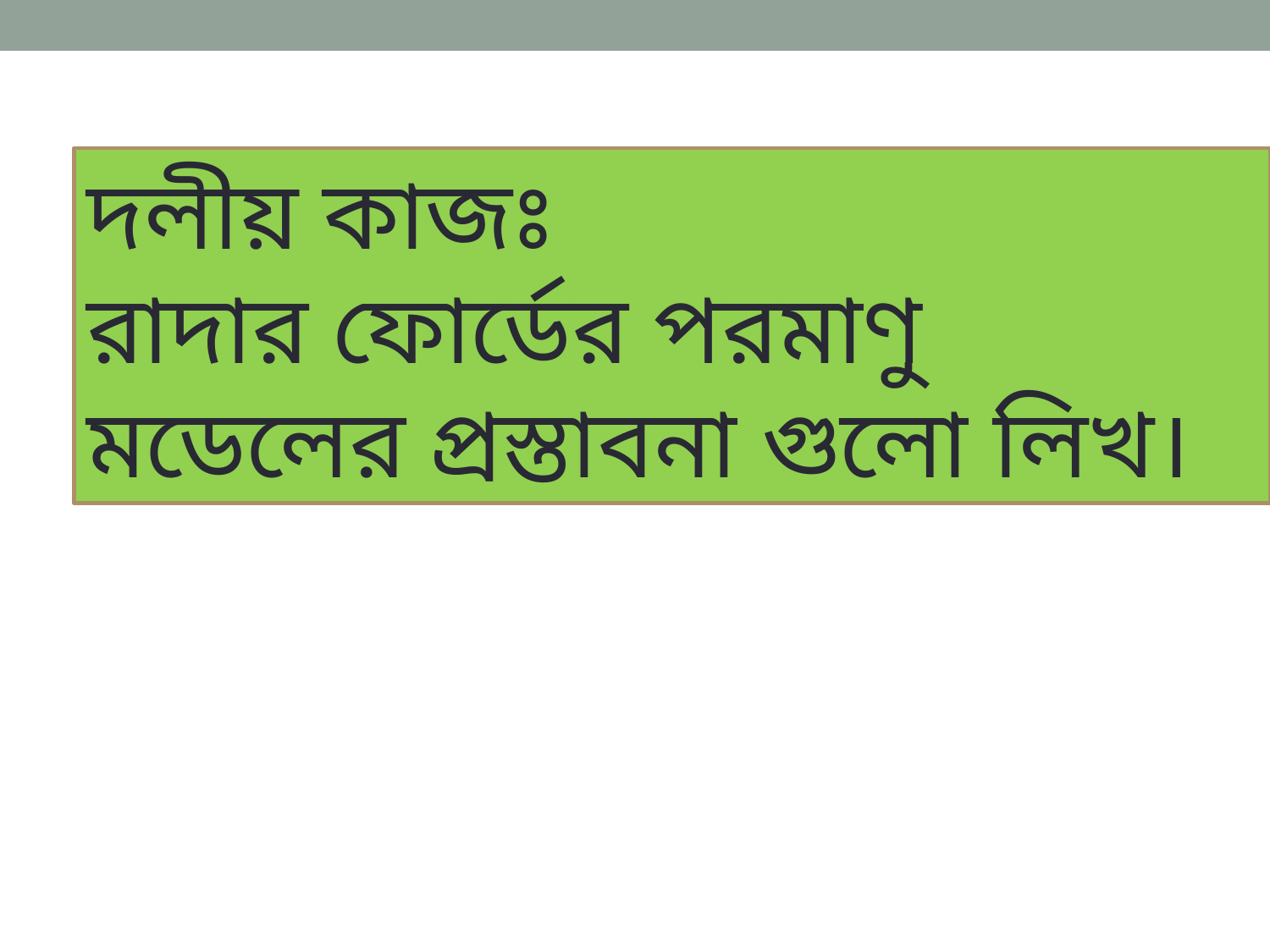

দলীয় কাজঃ
রাদার ফোর্ডের পরমাণু মডেলের প্রস্তাবনা গুলো লিখ।